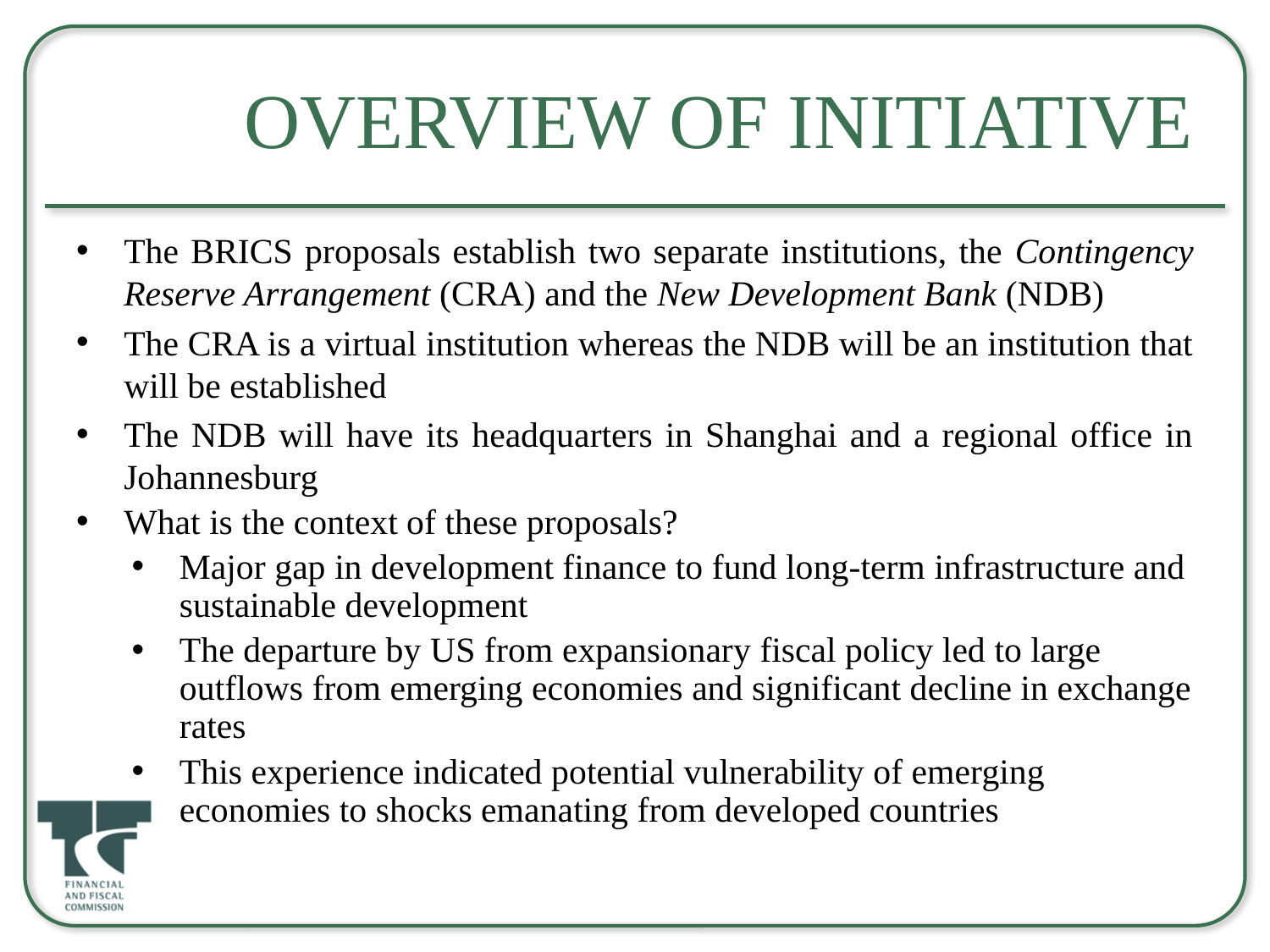

# Overview Of Initiative
The BRICS proposals establish two separate institutions, the Contingency Reserve Arrangement (CRA) and the New Development Bank (NDB)
The CRA is a virtual institution whereas the NDB will be an institution that will be established
The NDB will have its headquarters in Shanghai and a regional office in Johannesburg
What is the context of these proposals?
Major gap in development finance to fund long-term infrastructure and sustainable development
The departure by US from expansionary fiscal policy led to large outflows from emerging economies and significant decline in exchange rates
This experience indicated potential vulnerability of emerging economies to shocks emanating from developed countries